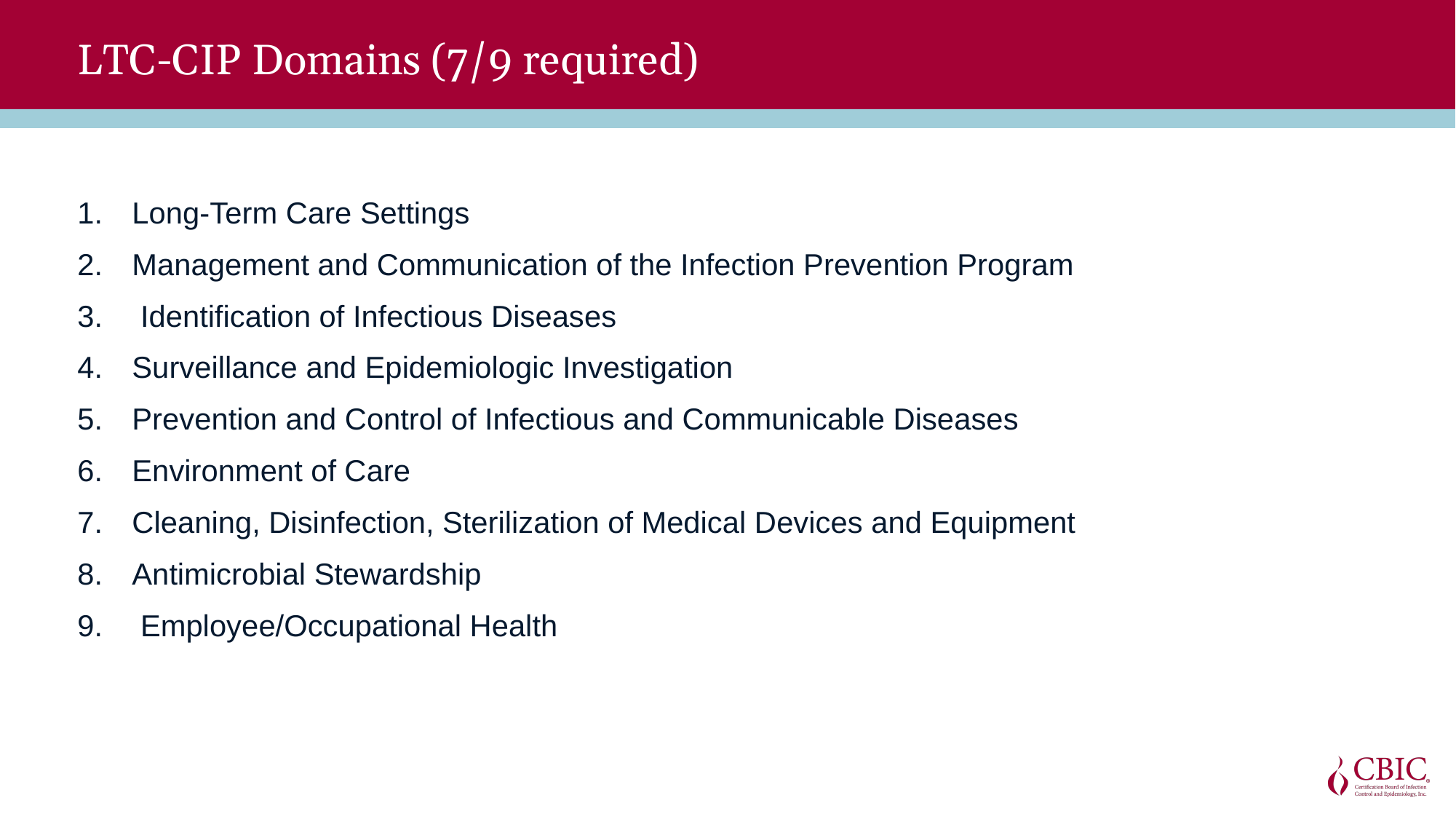

# LTC-CIP Domains (7/9 required)
Long-Term Care Settings
Management and Communication of the Infection Prevention Program
 Identification of Infectious Diseases
Surveillance and Epidemiologic Investigation
Prevention and Control of Infectious and Communicable Diseases
Environment of Care
Cleaning, Disinfection, Sterilization of Medical Devices and Equipment
Antimicrobial Stewardship
 Employee/Occupational Health